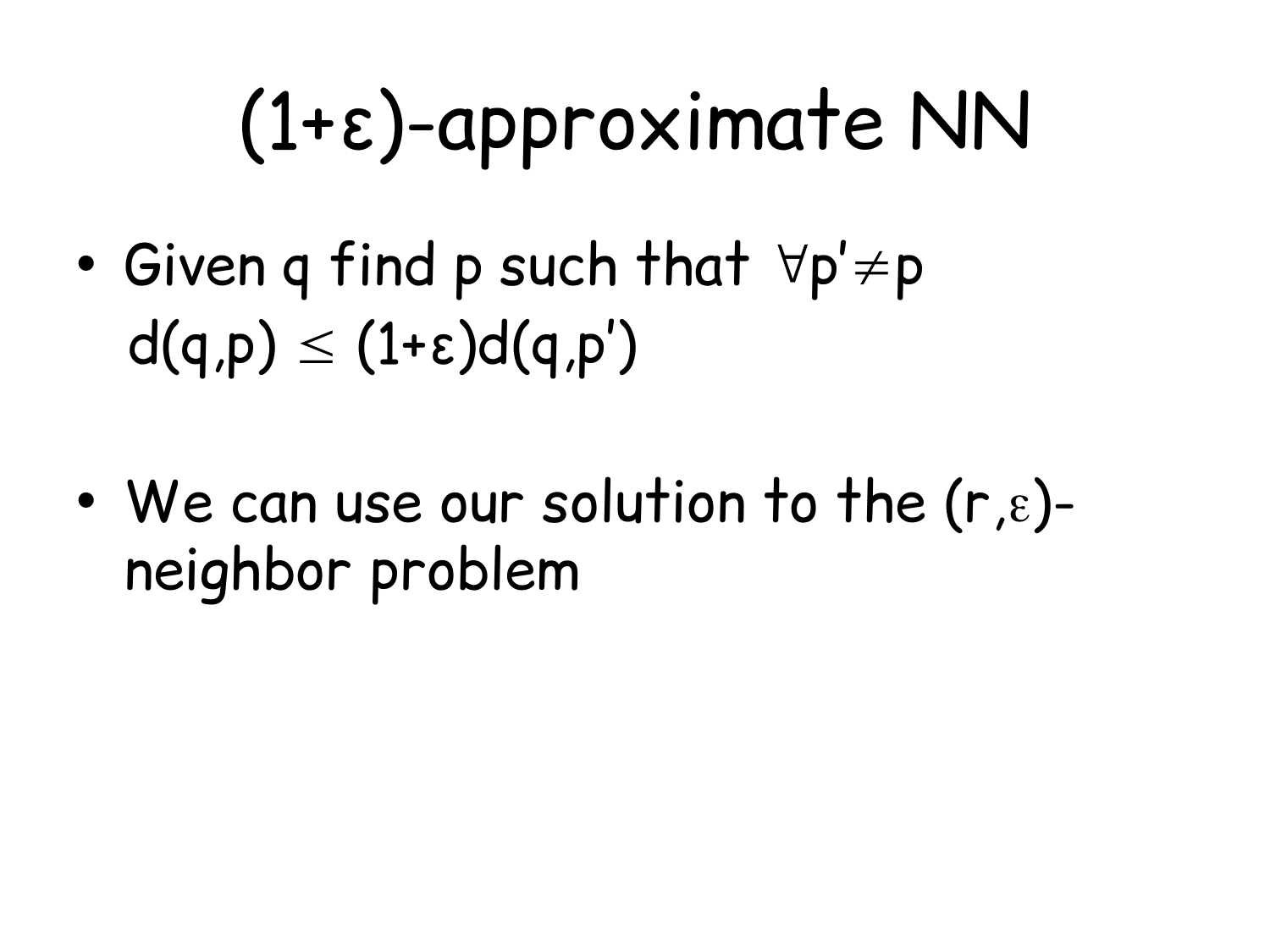

# (1+ε)-approximate NN
Given q find p such that ∀p’≠p
   d(q,p) ≤ (1+ε)d(q,p’)

We can use our solution to the (r,ε)-neighbor problem